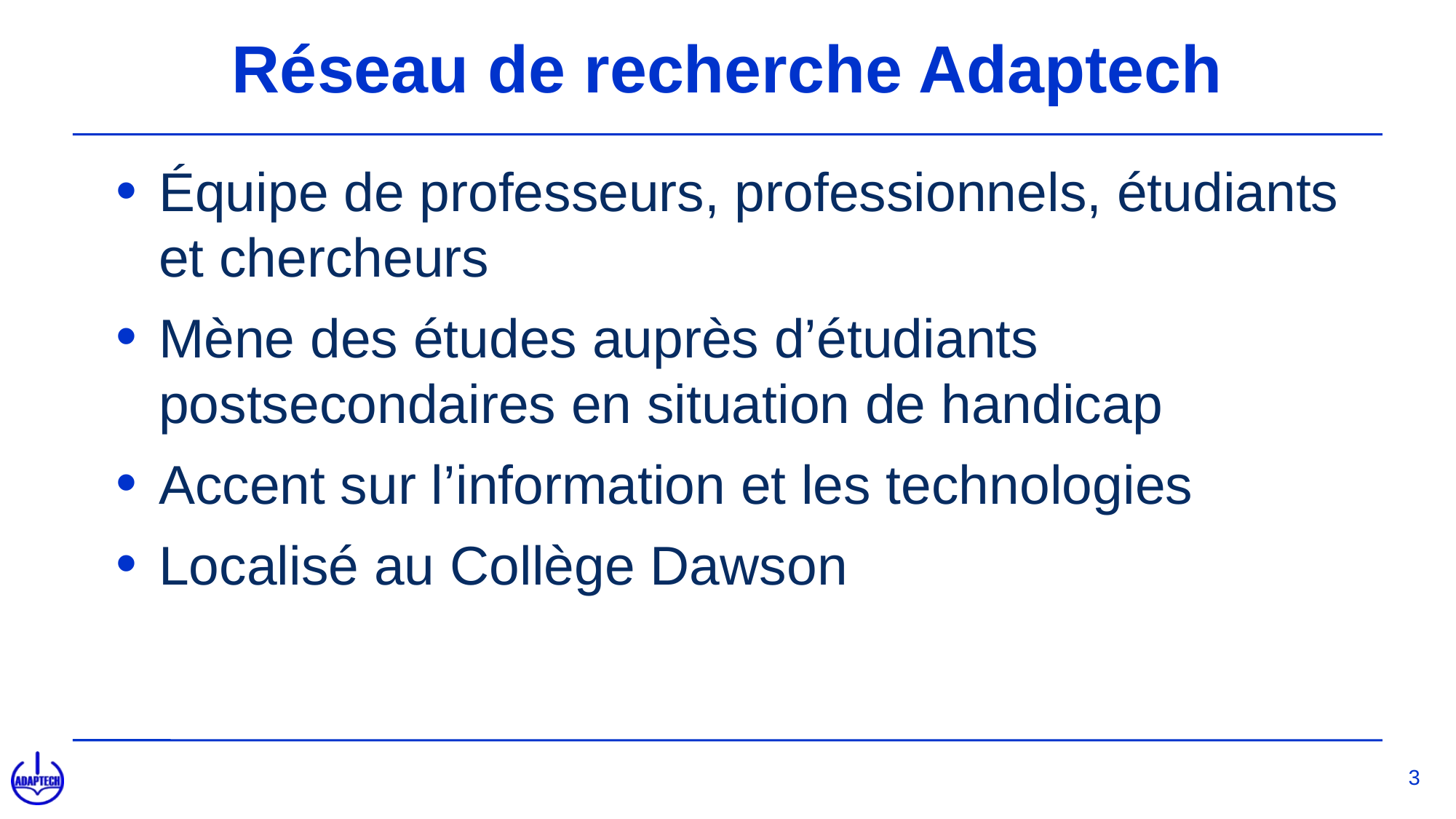

# Réseau de recherche Adaptech
Équipe de professeurs, professionnels, étudiants et chercheurs
Mène des études auprès d’étudiants postsecondaires en situation de handicap
Accent sur l’information et les technologies
Localisé au Collège Dawson

3